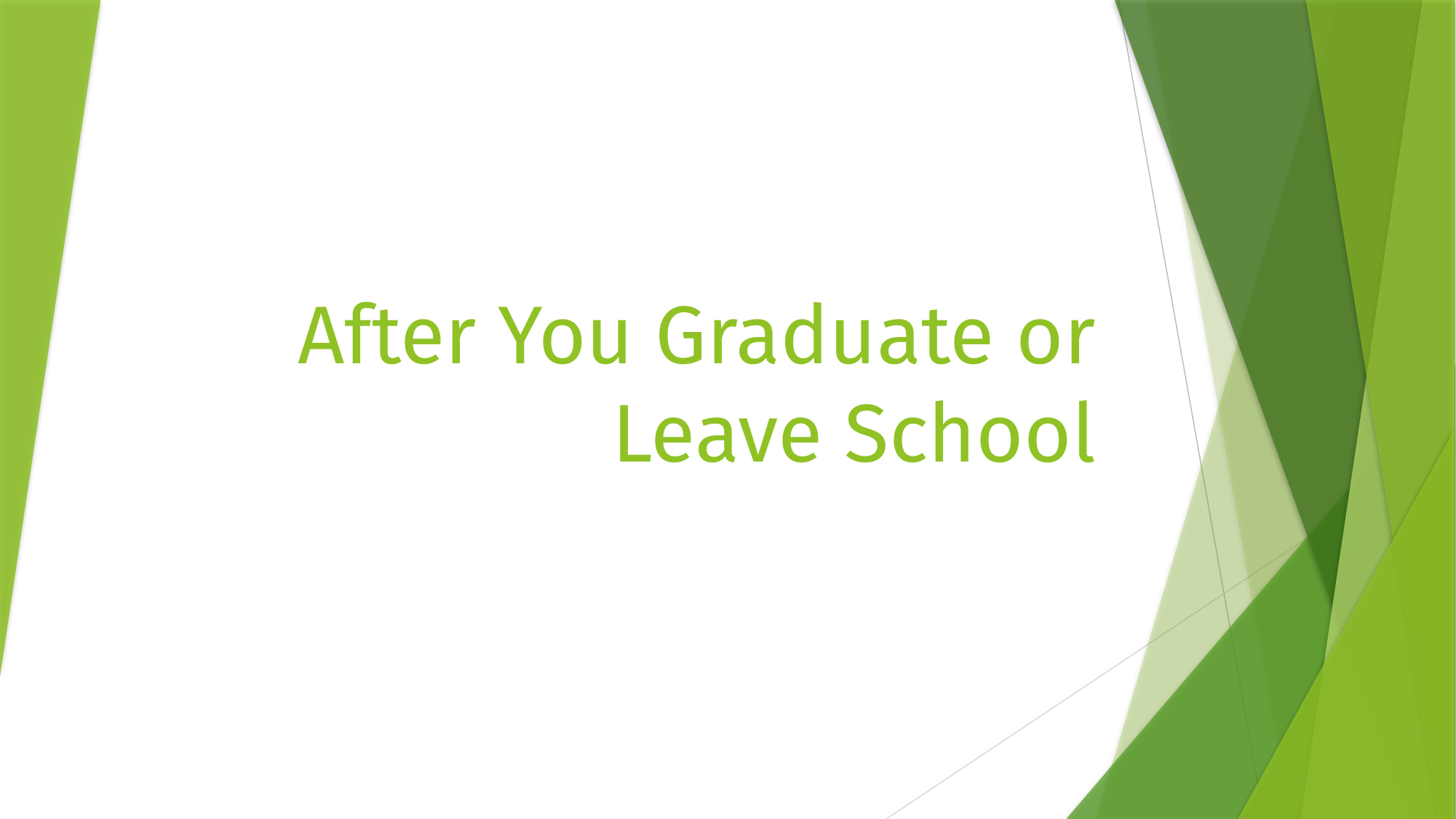

# After You Graduate or Leave School